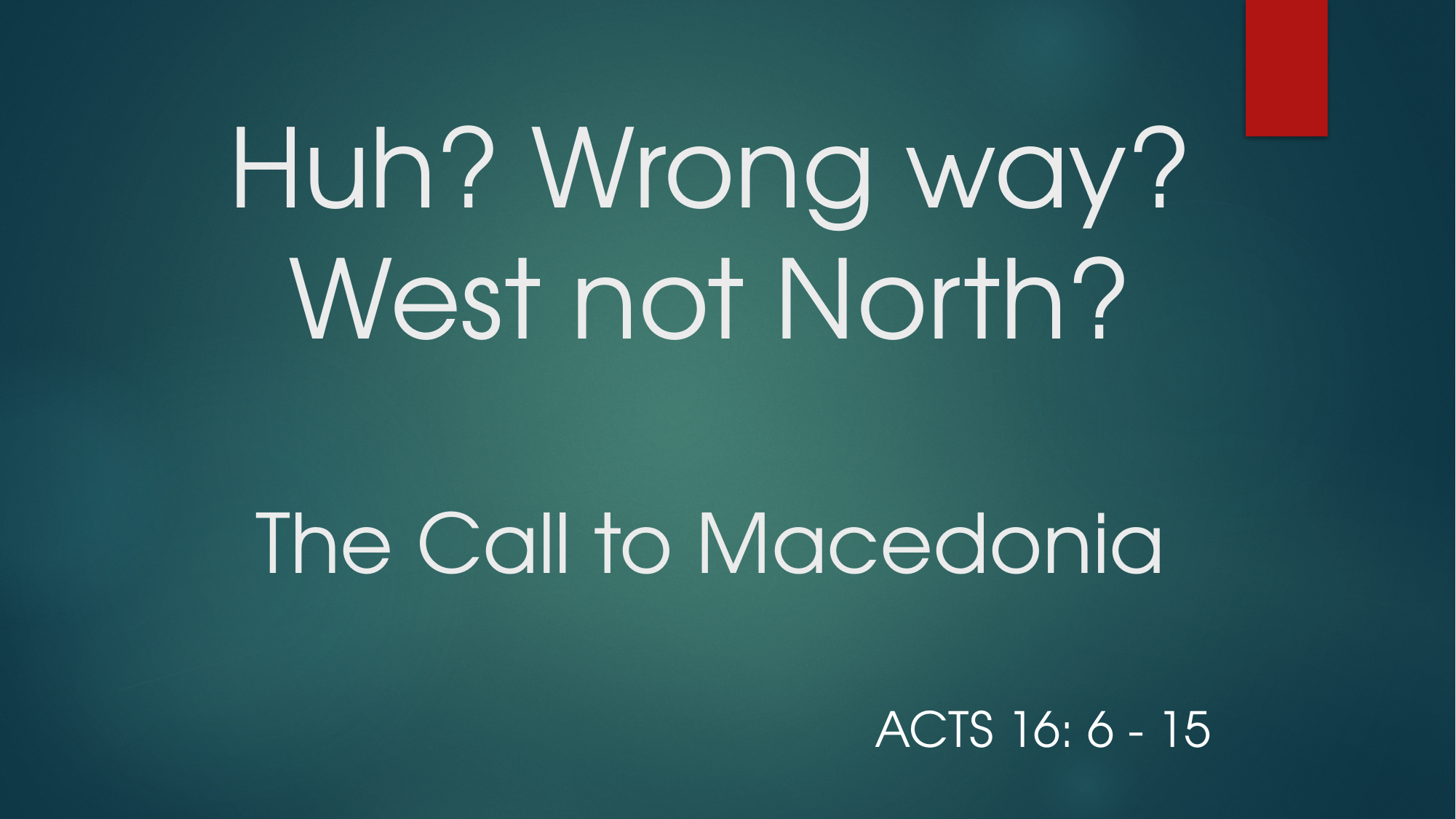

# Huh? Wrong way? West not North? The Call to Macedonia
Acts 16: 6 - 15